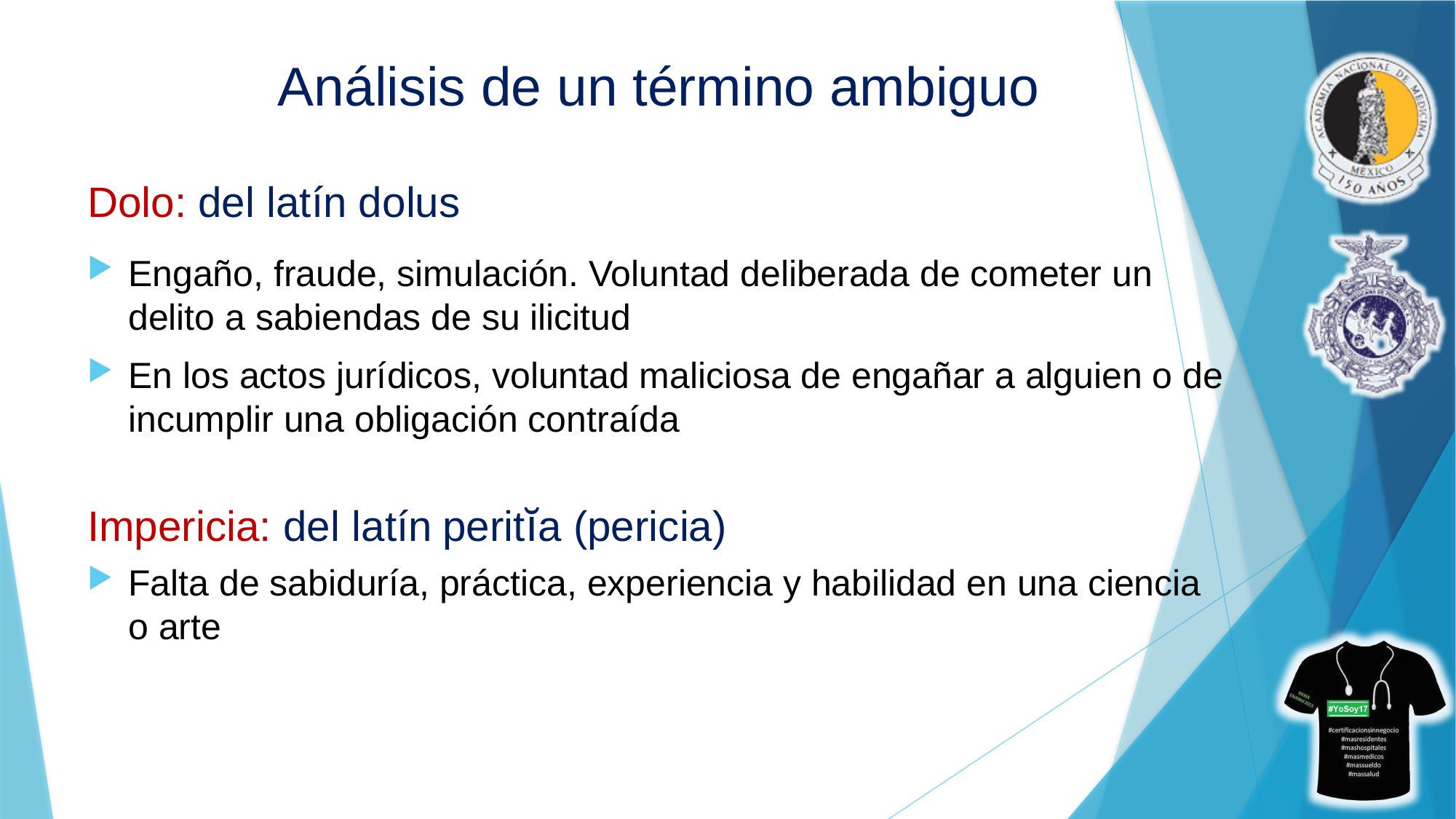

# Análisis de un término ambiguo
Dolo: del latín dolus
Engaño, fraude, simulación. Voluntad deliberada de cometer un delito a sabiendas de su ilicitud
En los actos jurídicos, voluntad maliciosa de engañar a alguien o de incumplir una obligación contraída

Impericia: del latín peritĭa (pericia)
Falta de sabiduría, práctica, experiencia y habilidad en una ciencia o arte